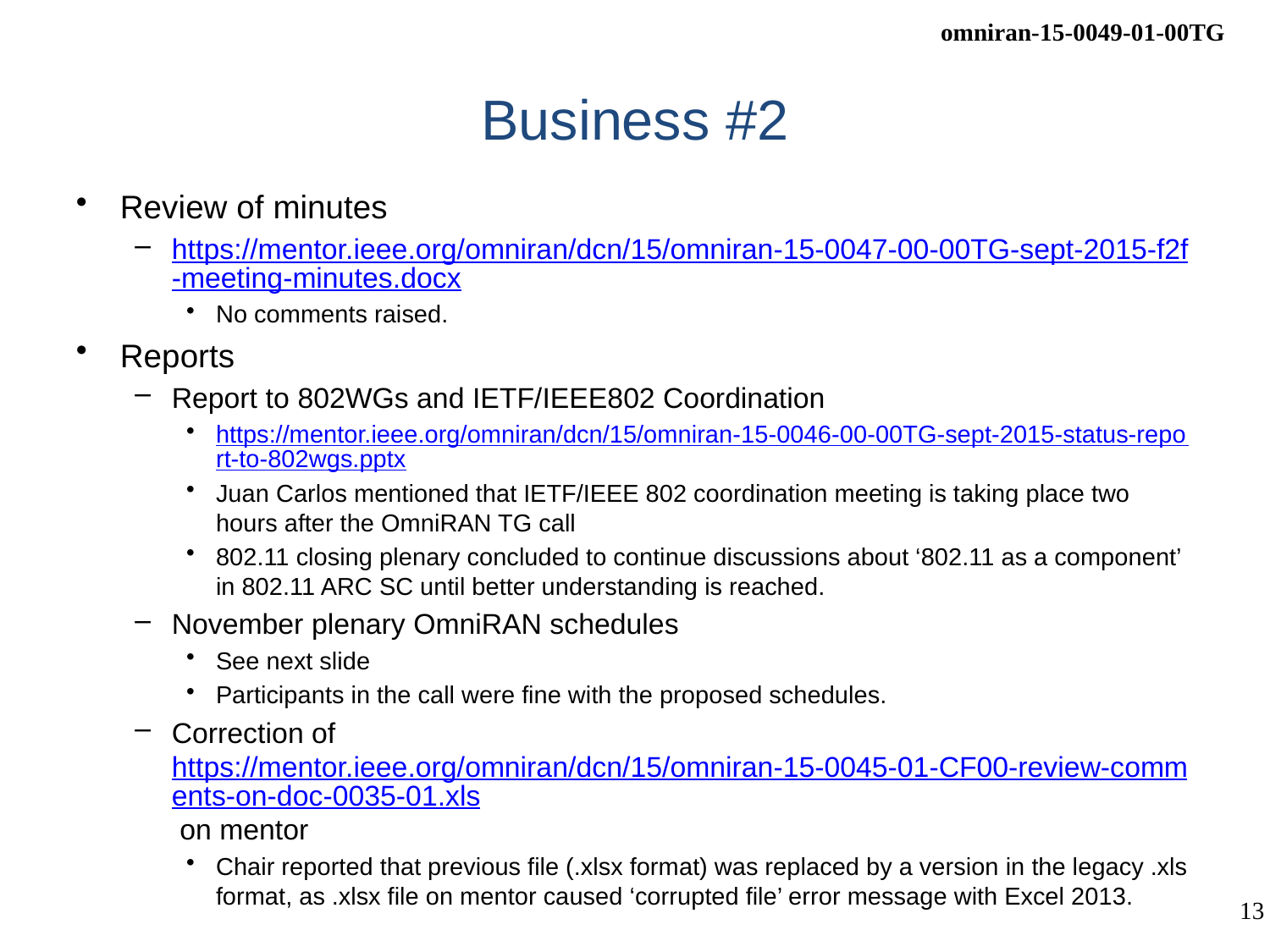

# Business #2
Review of minutes
https://mentor.ieee.org/omniran/dcn/15/omniran-15-0047-00-00TG-sept-2015-f2f-meeting-minutes.docx
No comments raised.
Reports
Report to 802WGs and IETF/IEEE802 Coordination
https://mentor.ieee.org/omniran/dcn/15/omniran-15-0046-00-00TG-sept-2015-status-report-to-802wgs.pptx
Juan Carlos mentioned that IETF/IEEE 802 coordination meeting is taking place two hours after the OmniRAN TG call
802.11 closing plenary concluded to continue discussions about ‘802.11 as a component’ in 802.11 ARC SC until better understanding is reached.
November plenary OmniRAN schedules
See next slide
Participants in the call were fine with the proposed schedules.
Correction of https://mentor.ieee.org/omniran/dcn/15/omniran-15-0045-01-CF00-review-comments-on-doc-0035-01.xls on mentor
Chair reported that previous file (.xlsx format) was replaced by a version in the legacy .xls format, as .xlsx file on mentor caused ‘corrupted file’ error message with Excel 2013.